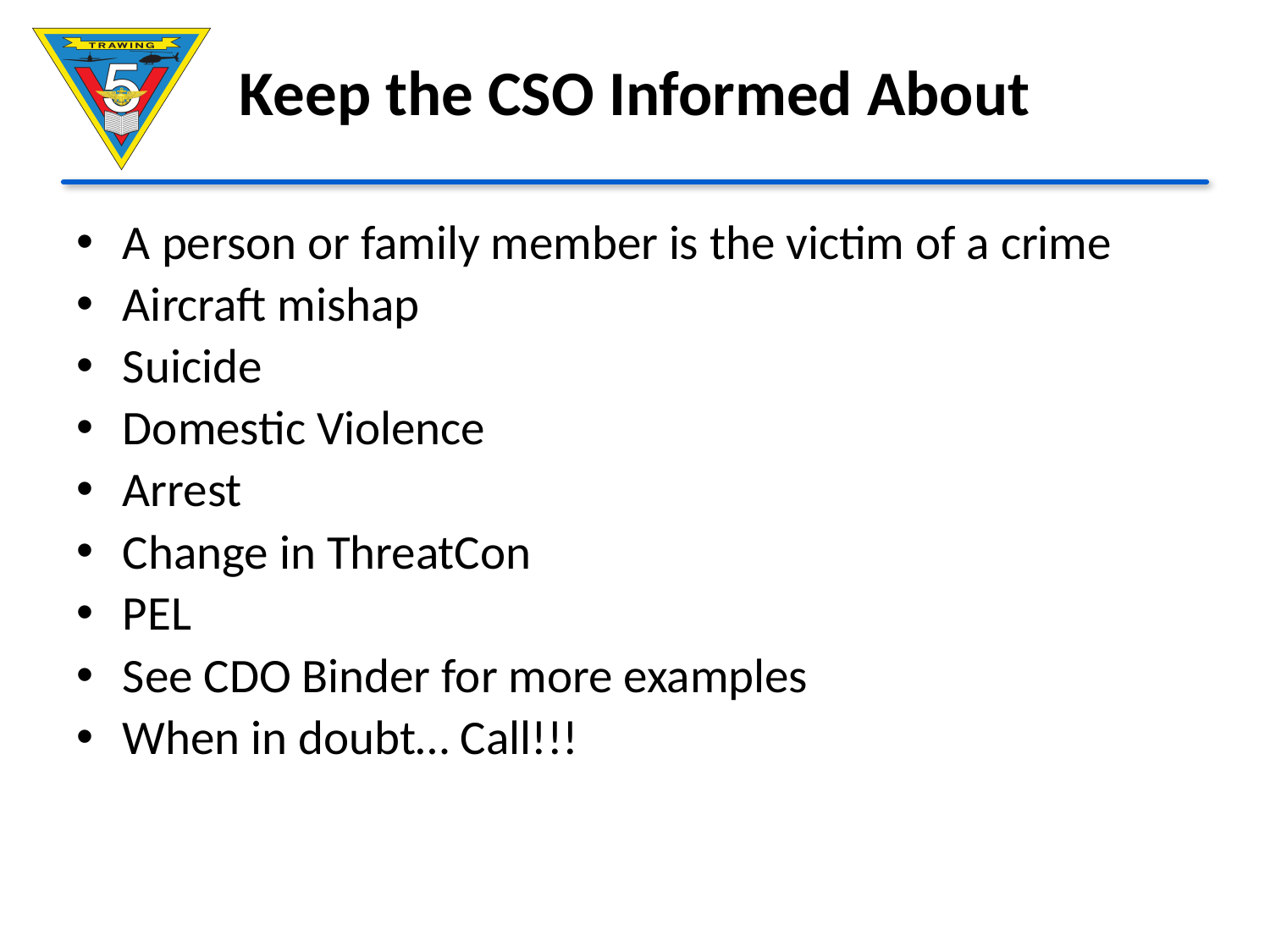

# Keep the CSO Informed About
A person or family member is the victim of a crime
Aircraft mishap
Suicide
Domestic Violence
Arrest
Change in ThreatCon
PEL
See CDO Binder for more examples
When in doubt… Call!!!